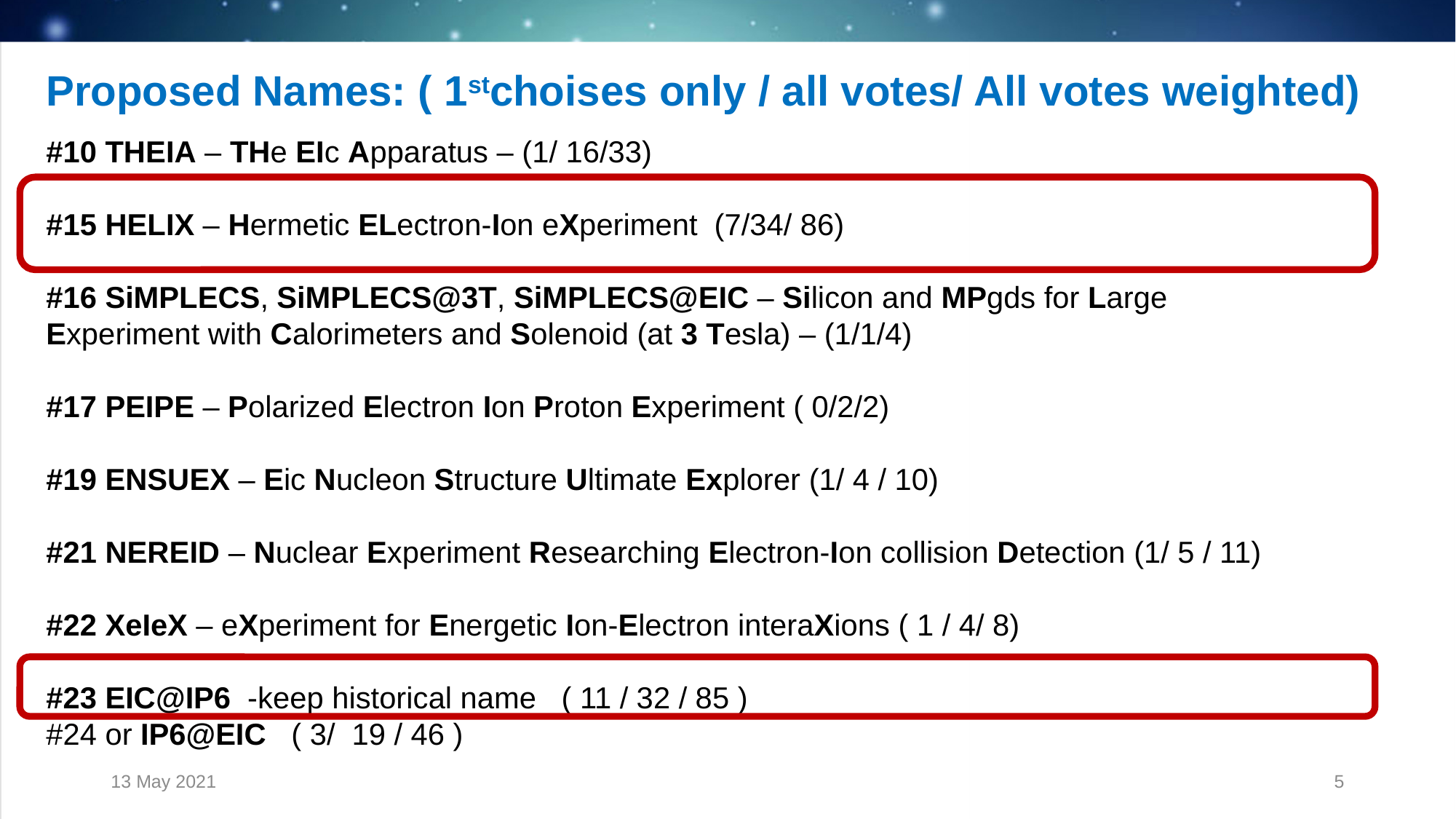

Proposed Names: ( 1stchoises only / all votes/ All votes weighted)
#10 THEIA – THe EIc Apparatus – (1/ 16/33)

#15 HELIX – Hermetic ELectron-Ion eXperiment  (7/34/ 86)

#16 SiMPLECS, SiMPLECS@3T, SiMPLECS@EIC – Silicon and MPgds for Large Experiment with Calorimeters and Solenoid (at 3 Tesla) – (1/1/4)
#17 PEIPE – Polarized Electron Ion Proton Experiment ( 0/2/2)

#19 ENSUEX – Eic Nucleon Structure Ultimate Explorer (1/ 4 / 10)

#21 NEREID – Nuclear Experiment Researching Electron-Ion collision Detection (1/ 5 / 11)

#22 XeIeX – eXperiment for Energetic Ion-Electron interaXions ( 1 / 4/ 8)

#23 EIC@IP6  -keep historical name   ( 11 / 32 / 85 )
#24 or IP6@EIC   ( 3/  19 / 46 )

13 May 2021
5